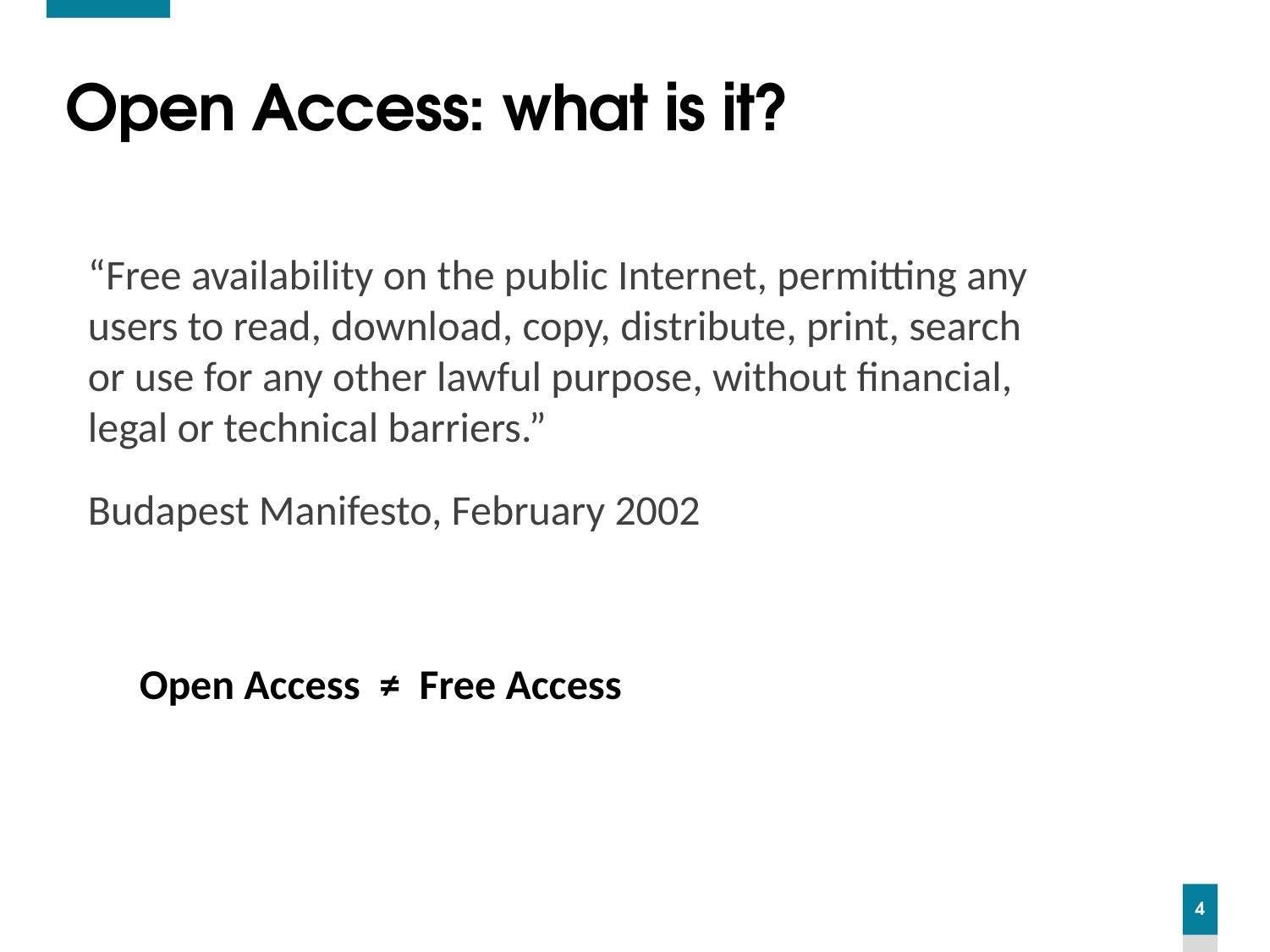

# Open Access: what is it?

“Free availability on the public Internet, permitting any users to read, download, copy, distribute, print, search or use for any other lawful purpose, without financial, legal or technical barriers.”
Budapest Manifesto, February 2002
	Open Access  ≠  Free Access